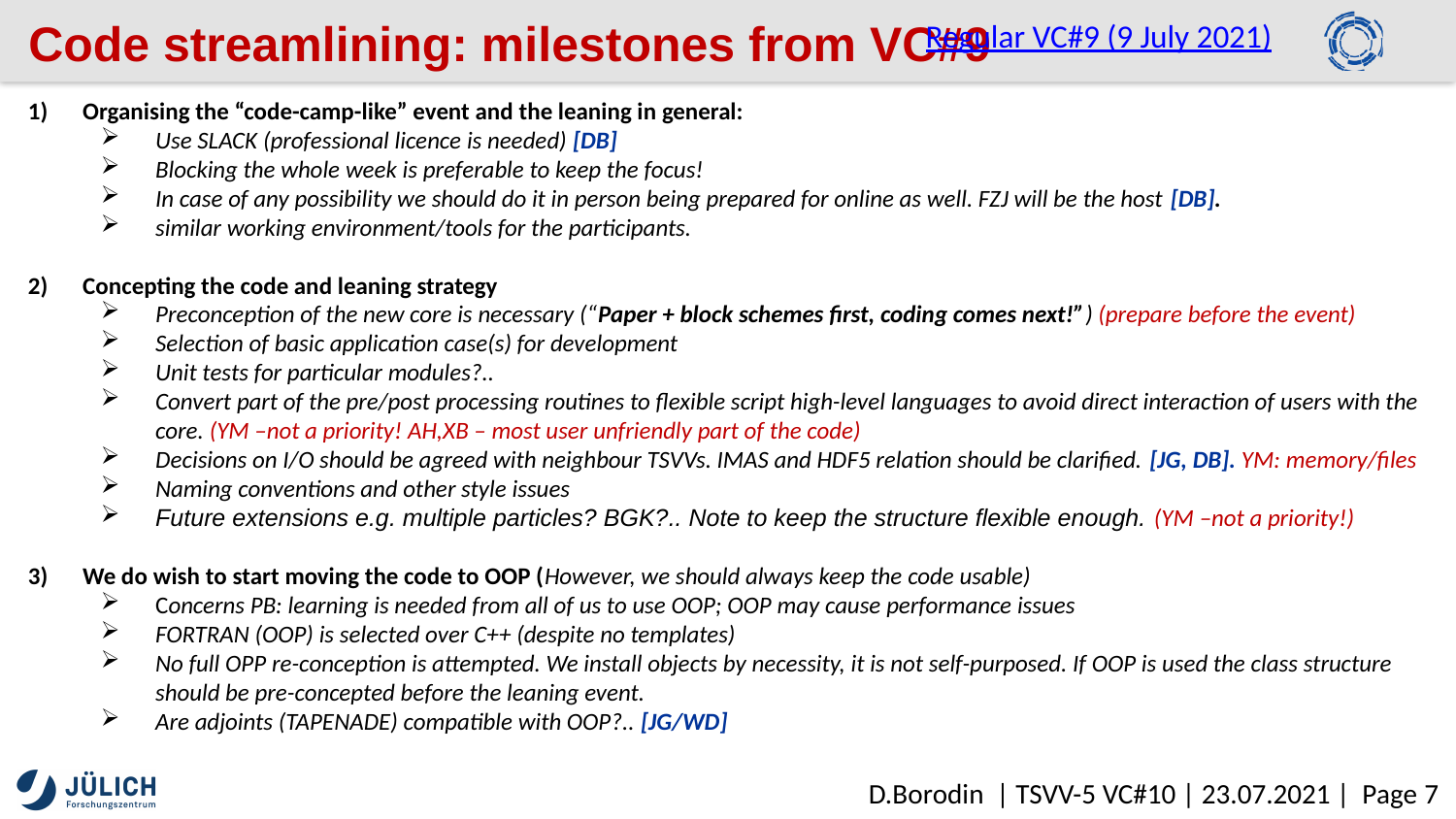

Regular VC#9 (9 July 2021)
# Code streamlining: milestones from VC#9
Organising the “code-camp-like” event and the leaning in general:
Use SLACK (professional licence is needed) [DB]
Blocking the whole week is preferable to keep the focus!
In case of any possibility we should do it in person being prepared for online as well. FZJ will be the host [DB].
similar working environment/tools for the participants.

Concepting the code and leaning strategy
Preconception of the new core is necessary (“Paper + block schemes first, coding comes next!”) (prepare before the event)
Selection of basic application case(s) for development
Unit tests for particular modules?..
Convert part of the pre/post processing routines to flexible script high-level languages to avoid direct interaction of users with the core. (YM –not a priority! AH,XB – most user unfriendly part of the code)
Decisions on I/O should be agreed with neighbour TSVVs. IMAS and HDF5 relation should be clarified. [JG, DB]. YM: memory/files
Naming conventions and other style issues
Future extensions e.g. multiple particles? BGK?.. Note to keep the structure flexible enough. (YM –not a priority!)

We do wish to start moving the code to OOP (However, we should always keep the code usable)
Concerns PB: learning is needed from all of us to use OOP; OOP may cause performance issues
FORTRAN (OOP) is selected over C++ (despite no templates)
No full OPP re-conception is attempted. We install objects by necessity, it is not self-purposed. If OOP is used the class structure should be pre-concepted before the leaning event.
Are adjoints (TAPENADE) compatible with OOP?.. [JG/WD]